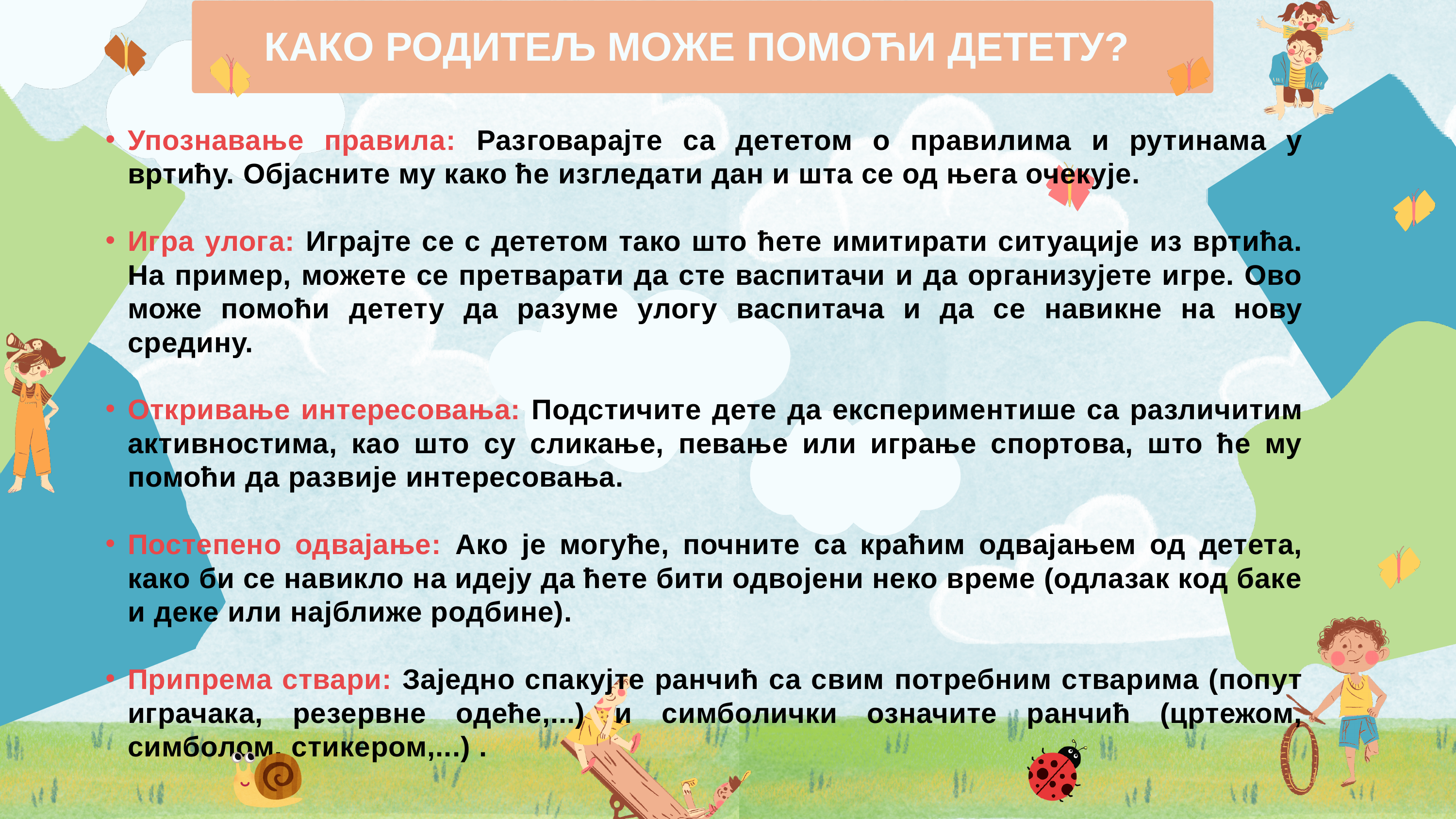

КАКО РОДИТЕЉ МОЖЕ ПОМОЋИ ДЕТЕТУ?

Упознавање правила: Разговарајте са дететом о правилима и рутинама у вртићу. Објасните му како ће изгледати дан и шта се од њега очекује.

Игра улога: Играјте се с дететом тако што ћете имитирати ситуације из вртића. На пример, можете се претварати да сте васпитачи и да организујете игре. Ово може помоћи детету да разуме улогу васпитача и да се навикне на нову средину.

Откривање интересовања: Подстичите дете да експериментише са различитим активностима, као што су сликање, певање или играње спортова, што ће му помоћи да развије интересовања.

Постепено одвајање: Ако је могуће, почните са краћим одвајањем од детета, како би се навикло на идеју да ћете бити одвојени неко време (одлазак код баке и деке или најближе родбине).

Припрема ствари: Заједно спакујте ранчић са свим потребним стварима (попут играчака, резервне одеће,...) и симболички означите ранчић (цртежом, симболом, стикером,...) .